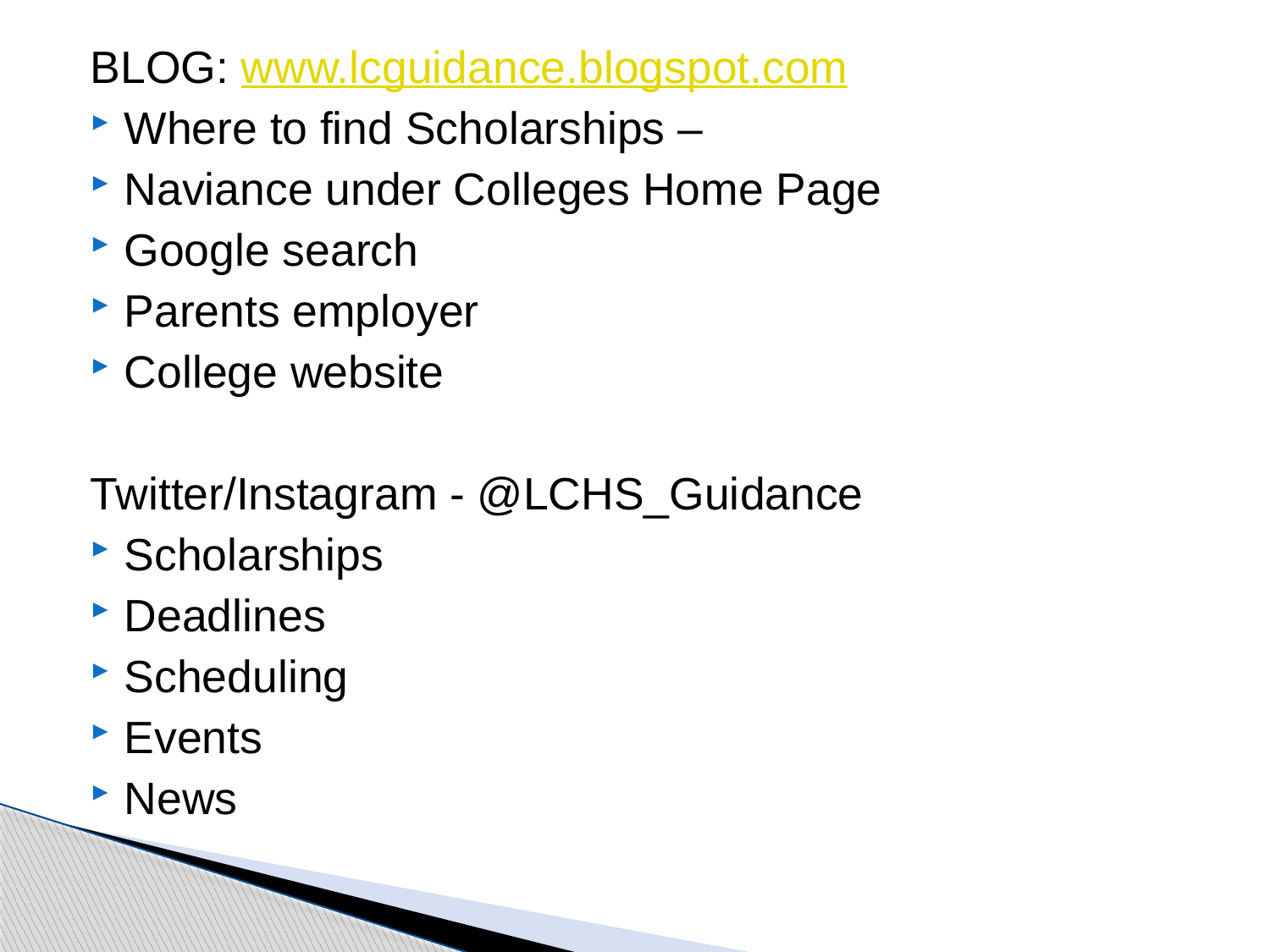

BLOG: www.lcguidance.blogspot.com
Where to find Scholarships –
Naviance under Colleges Home Page
Google search
Parents employer
College website

Twitter/Instagram - @LCHS_Guidance
Scholarships
Deadlines
Scheduling
Events
News